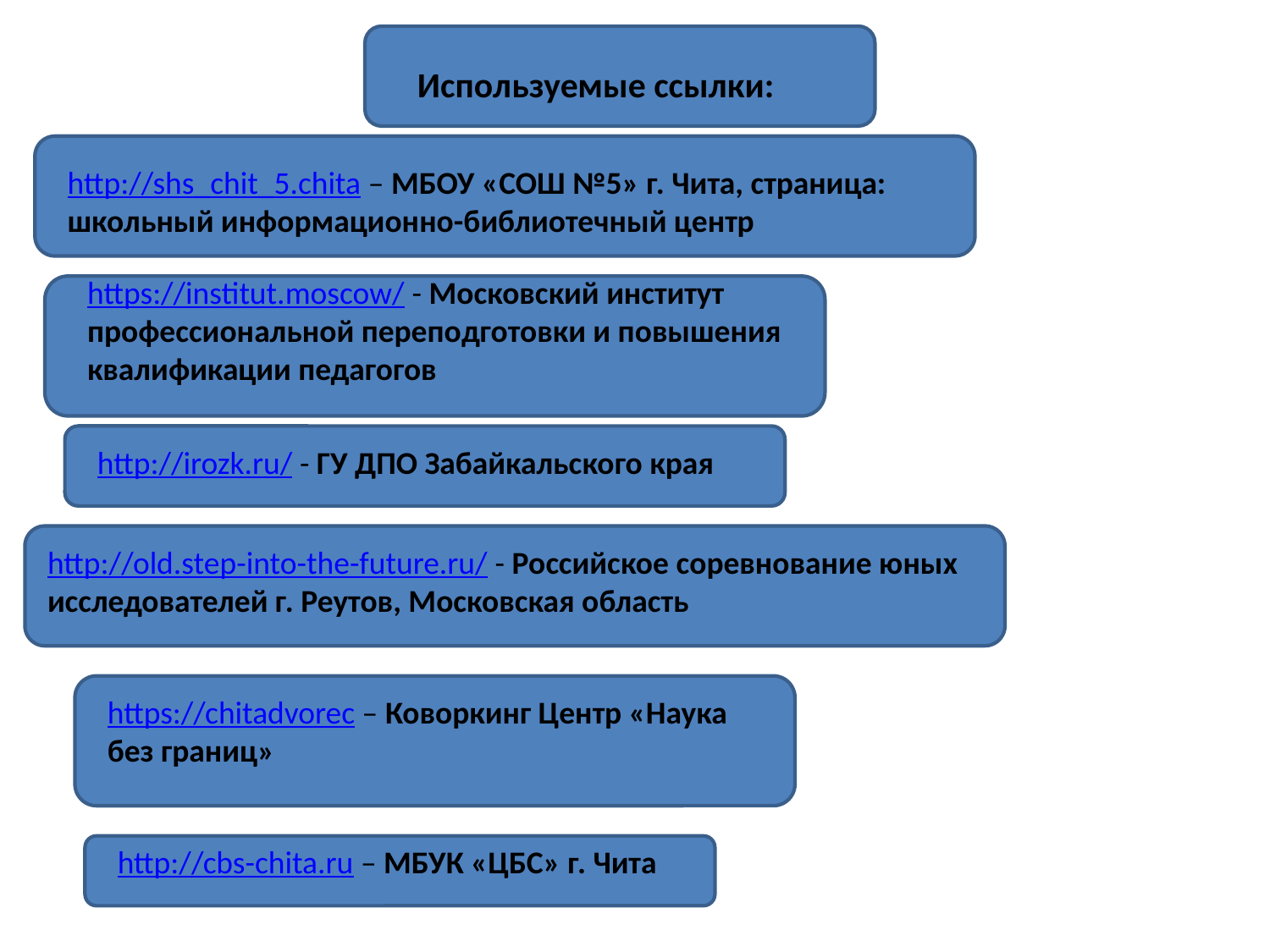

Используемые ссылки:

http://shs_chit_5.chita – МБОУ «СОШ №5» г. Чита, страница: школьный информационно-библиотечный центр

https://institut.moscow/ - Московский институт профессиональной переподготовки и повышения квалификации педагогов

http://irozk.ru/ - ГУ ДПО Забайкальского края

http://old.step-into-the-future.ru/ - Российское соревнование юных исследователей г. Реутов, Московская область

https://chitadvorec – Коворкинг Центр «Наука без границ»

http://cbs-chita.ru – МБУК «ЦБС» г. Чита